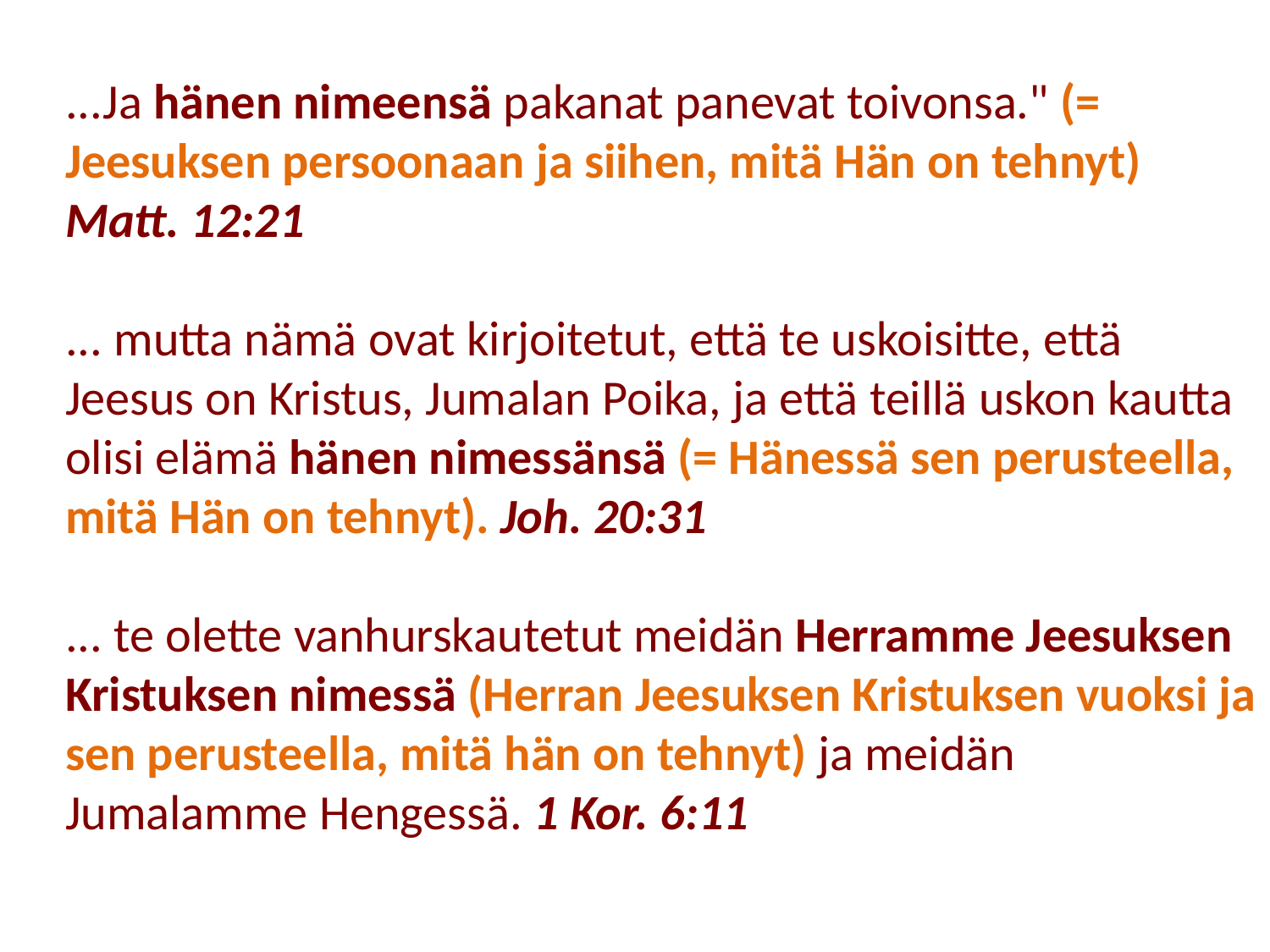

...Ja hänen nimeensä pakanat panevat toivonsa." (= Jeesuksen persoonaan ja siihen, mitä Hän on tehnyt) Matt. 12:21

... mutta nämä ovat kirjoitetut, että te uskoisitte, että Jeesus on Kristus, Jumalan Poika, ja että teillä uskon kautta olisi elämä hänen nimessänsä (= Hänessä sen perusteella, mitä Hän on tehnyt). Joh. 20:31

... te olette vanhurskautetut meidän Herramme Jeesuksen Kristuksen nimessä (Herran Jeesuksen Kristuksen vuoksi ja sen perusteella, mitä hän on tehnyt) ja meidän Jumalamme Hengessä. 1 Kor. 6:11